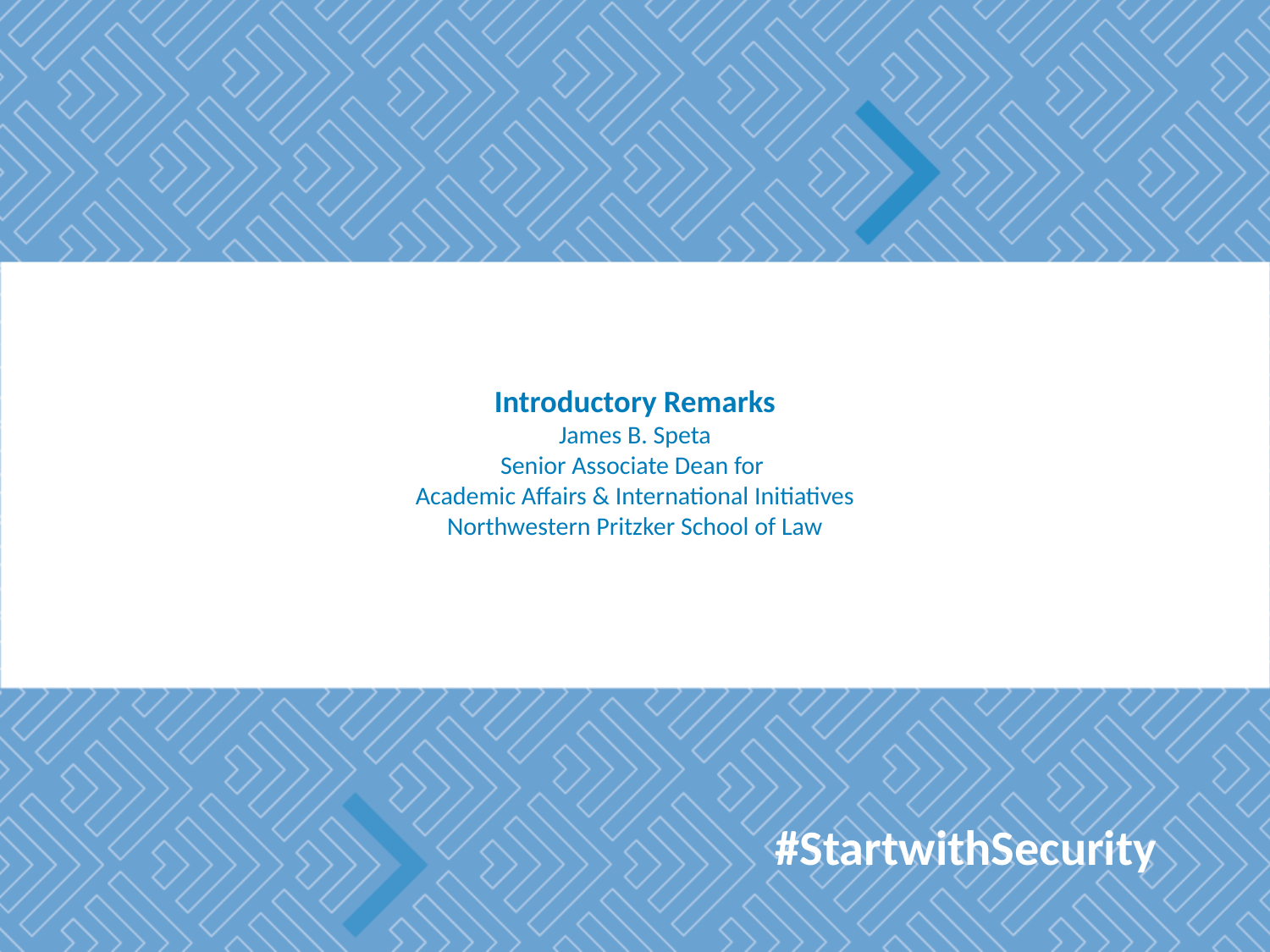

# Introductory Remarks James B. Speta Senior Associate Dean for Academic Affairs & International Initiatives Northwestern Pritzker School of Law